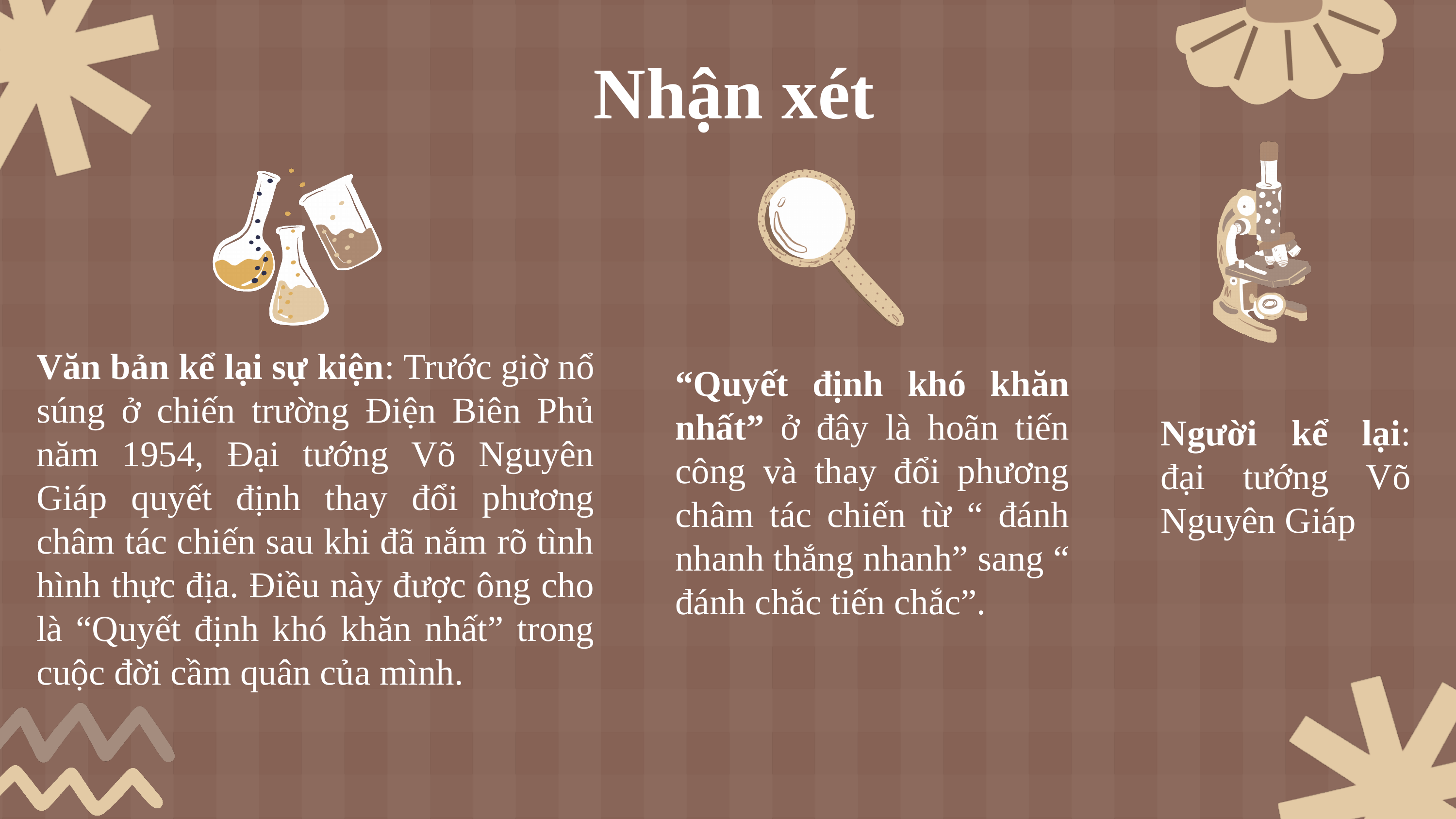

Nhận xét

Văn bản kể lại sự kiện: Trước giờ nổ súng ở chiến trường Điện Biên Phủ năm 1954, Đại tướng Võ Nguyên Giáp quyết định thay đổi phương châm tác chiến sau khi đã nắm rõ tình hình thực địa. Điều này được ông cho là “Quyết định khó khăn nhất” trong cuộc đời cầm quân của mình.
“Quyết định khó khăn nhất” ở đây là hoãn tiến công và thay đổi phương châm tác chiến từ “ đánh nhanh thắng nhanh” sang “ đánh chắc tiến chắc”.
Người kể lại: đại tướng Võ Nguyên Giáp